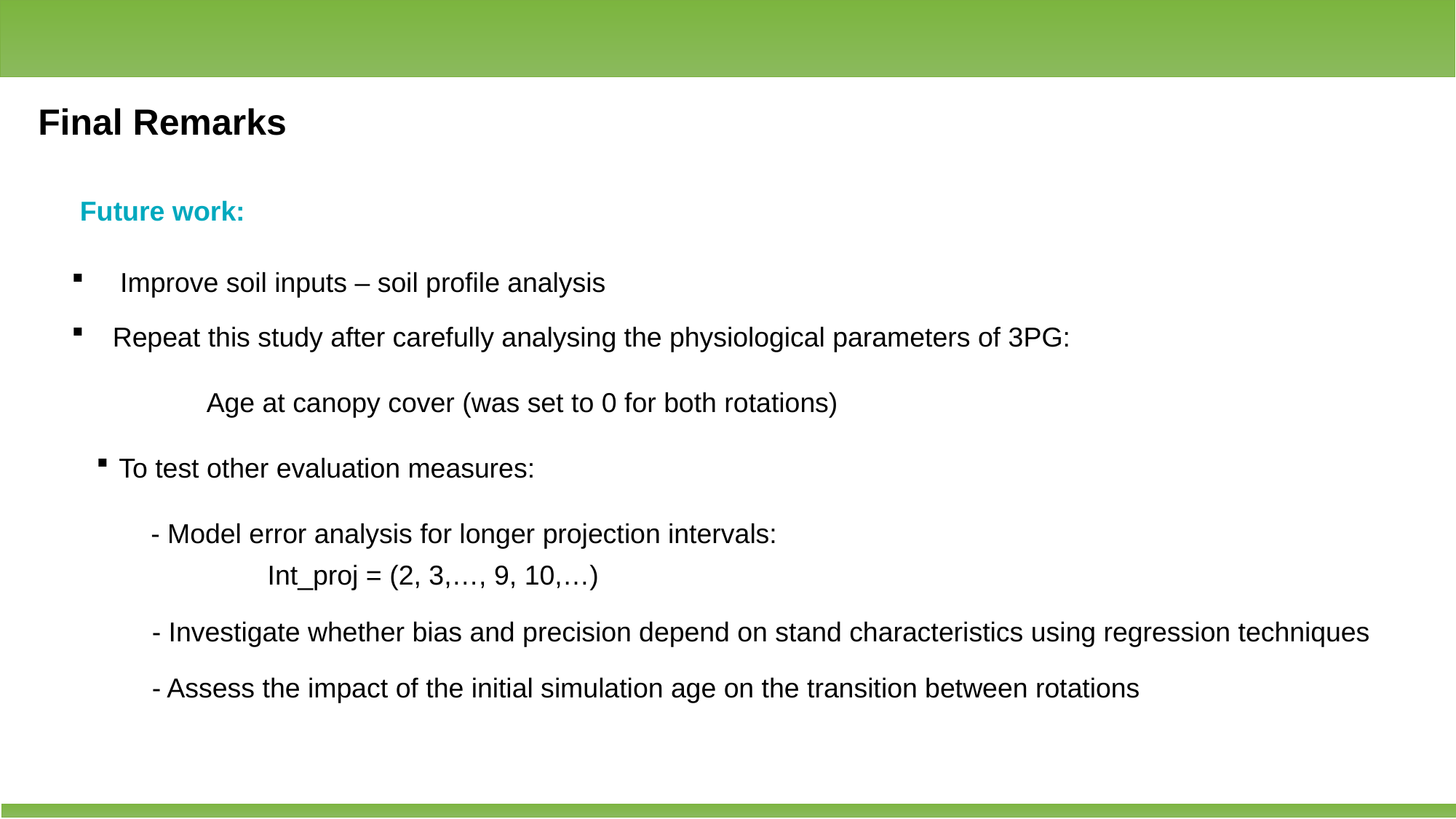

Final Remarks

  Future work:

   Improve soil inputs – soil profile analysis

  Repeat this study after carefully analysing the physiological parameters of 3PG:

Age at canopy cover (was set to 0 for both rotations)

To test other evaluation measures:

- Model error analysis for longer projection intervals:
 Int_proj = (2, 3,…, 9, 10,…)

- Investigate whether bias and precision depend on stand characteristics using regression techniques

- Assess the impact of the initial simulation age on the transition between rotations